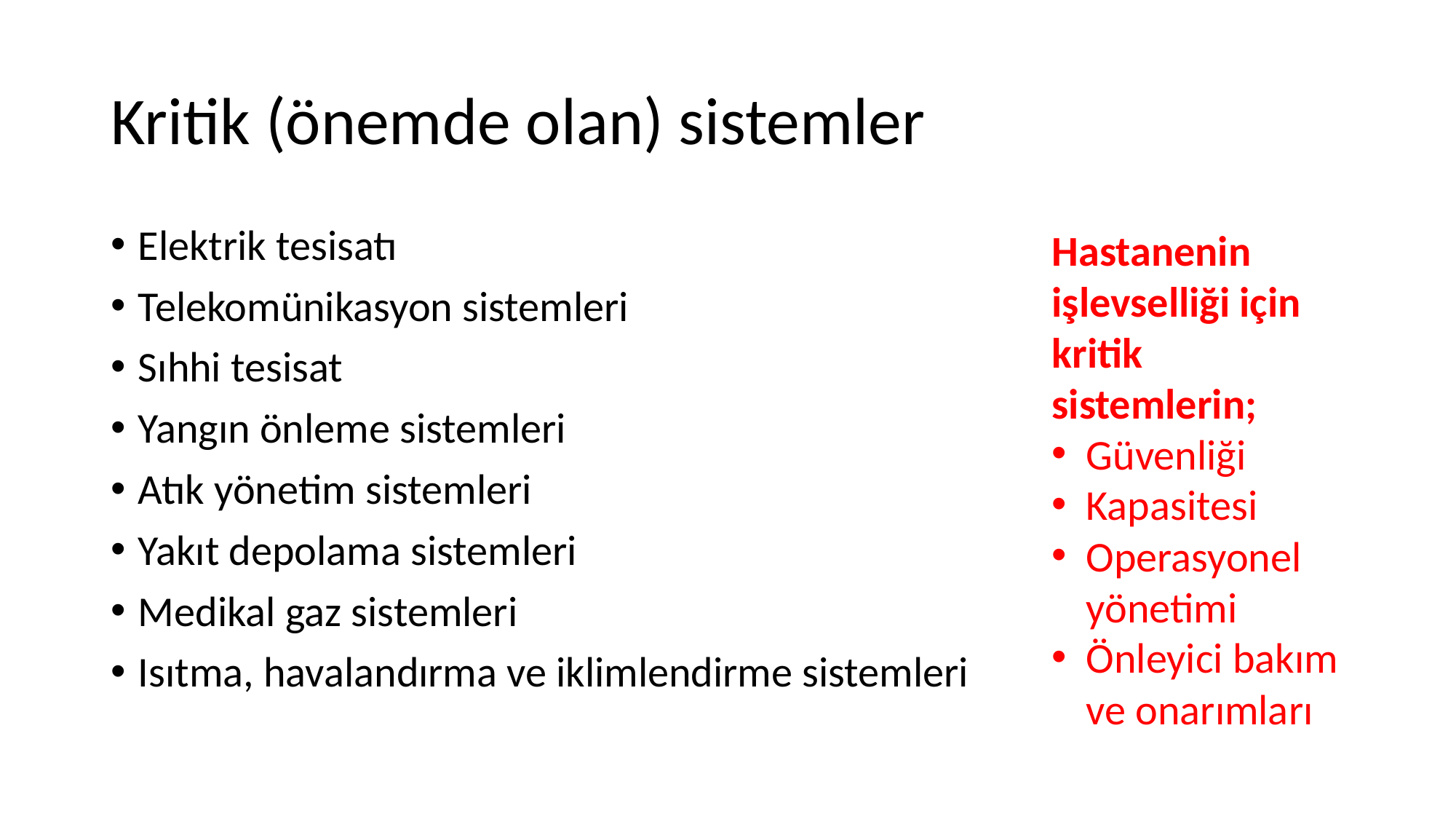

# Kritik (önemde olan) sistemler
Elektrik tesisatı
Telekomünikasyon sistemleri
Sıhhi tesisat
Yangın önleme sistemleri
Atık yönetim sistemleri
Yakıt depolama sistemleri
Medikal gaz sistemleri
Isıtma, havalandırma ve iklimlendirme sistemleri
Hastanenin işlevselliği için kritik sistemlerin;
Güvenliği
Kapasitesi
Operasyonel yönetimi
Önleyici bakım ve onarımları